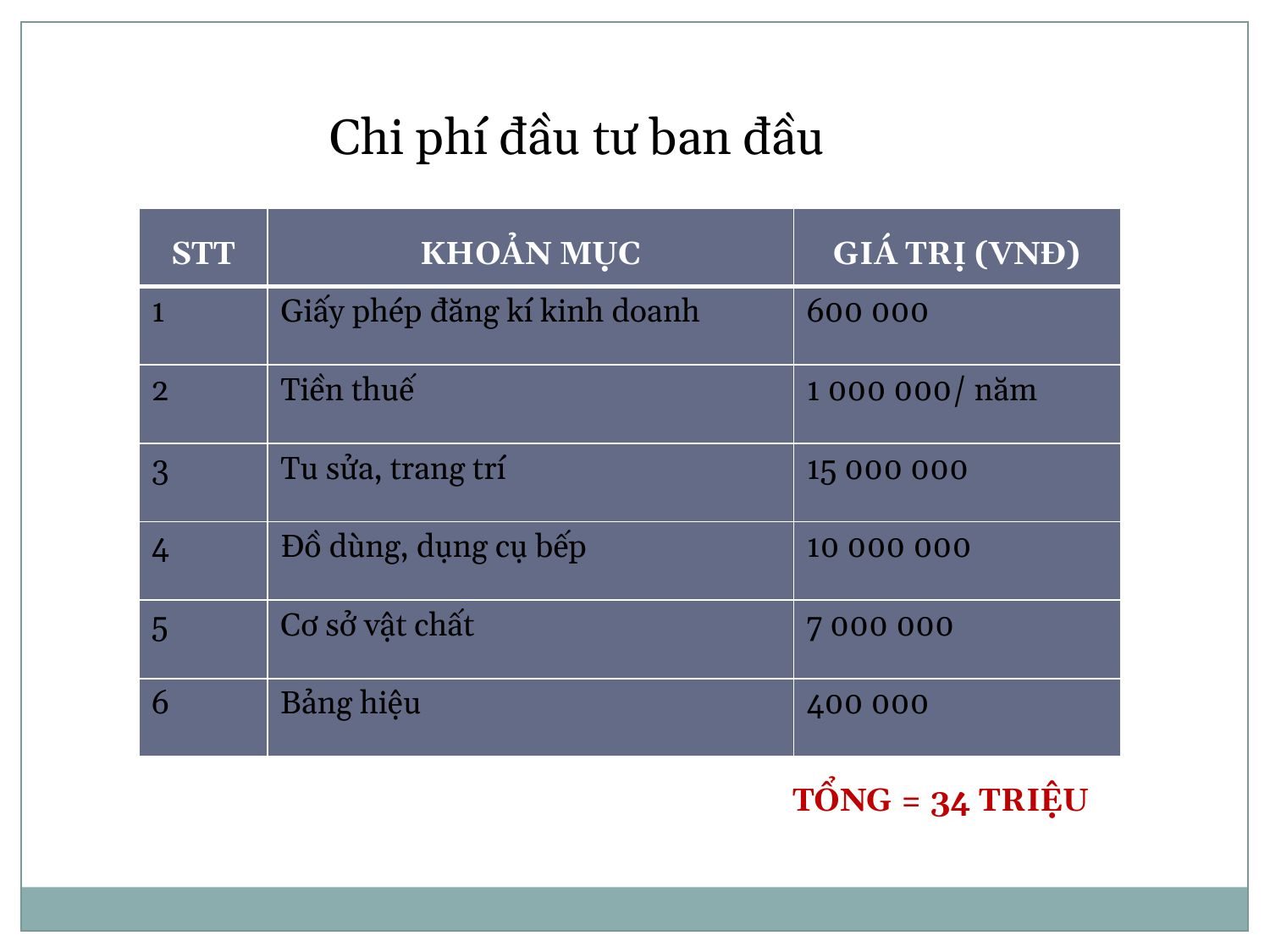

Chi phí đầu tư ban đầu
| STT | KHOẢN MỤC | GIÁ TRỊ (VNĐ) |
| --- | --- | --- |
| 1 | Giấy phép đăng kí kinh doanh | 600 000 |
| 2 | Tiền thuế | 1 000 000/ năm |
| 3 | Tu sửa, trang trí | 15 000 000 |
| 4 | Đồ dùng, dụng cụ bếp | 10 000 000 |
| 5 | Cơ sở vật chất | 7 000 000 |
| 6 | Bảng hiệu | 400 000 |
TỔNG = 34 TRIỆU